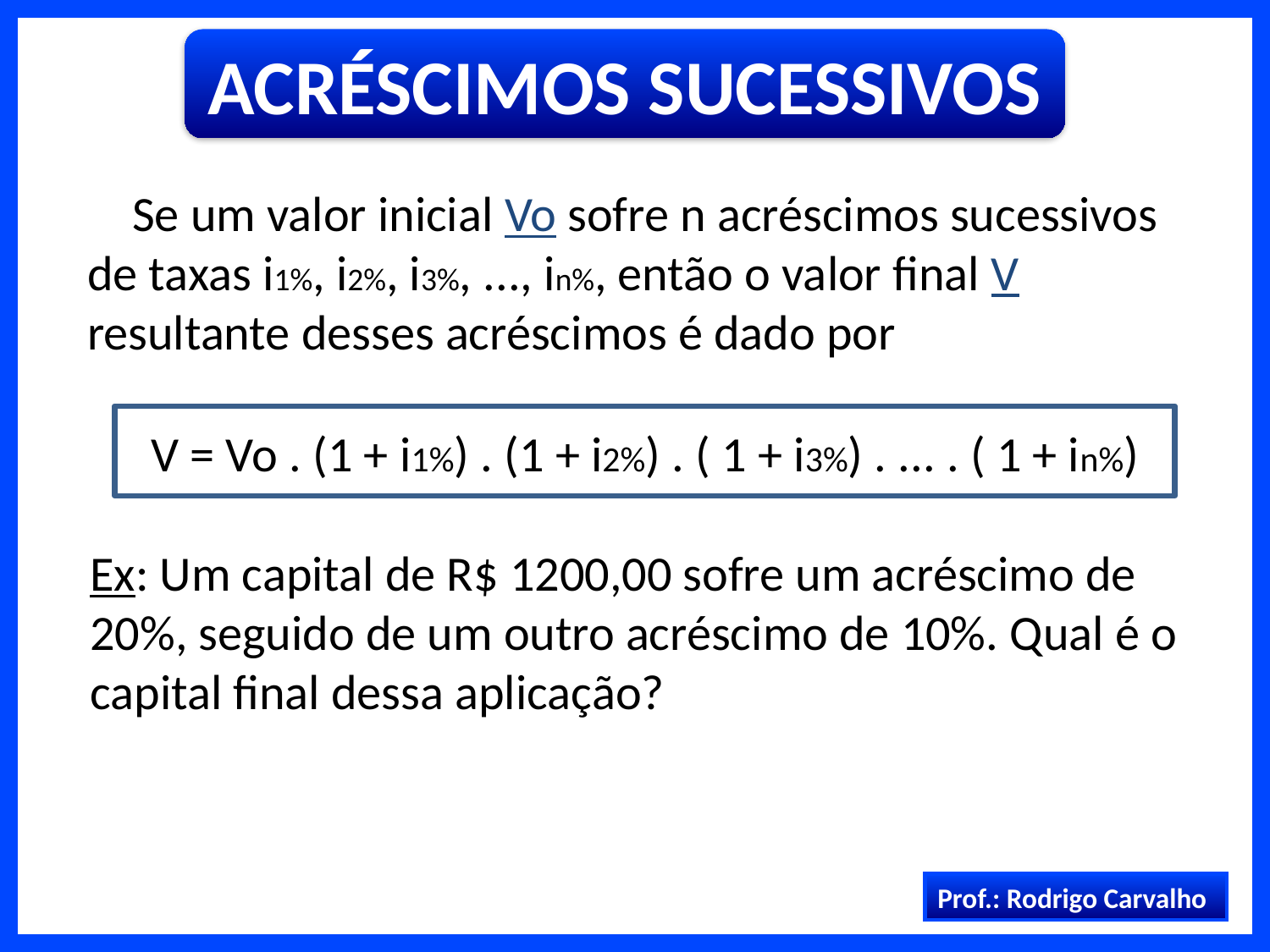

ACRÉSCIMOS SUCESSIVOS
    Se um valor inicial Vo sofre n acréscimos sucessivos de taxas i1%, i2%, i3%, ..., in%, então o valor final V resultante desses acréscimos é dado por

V = Vo . (1 + i1%) . (1 + i2%) . ( 1 + i3%) . ... . ( 1 + in%)
Ex: Um capital de R$ 1200,00 sofre um acréscimo de 20%, seguido de um outro acréscimo de 10%. Qual é o capital final dessa aplicação?